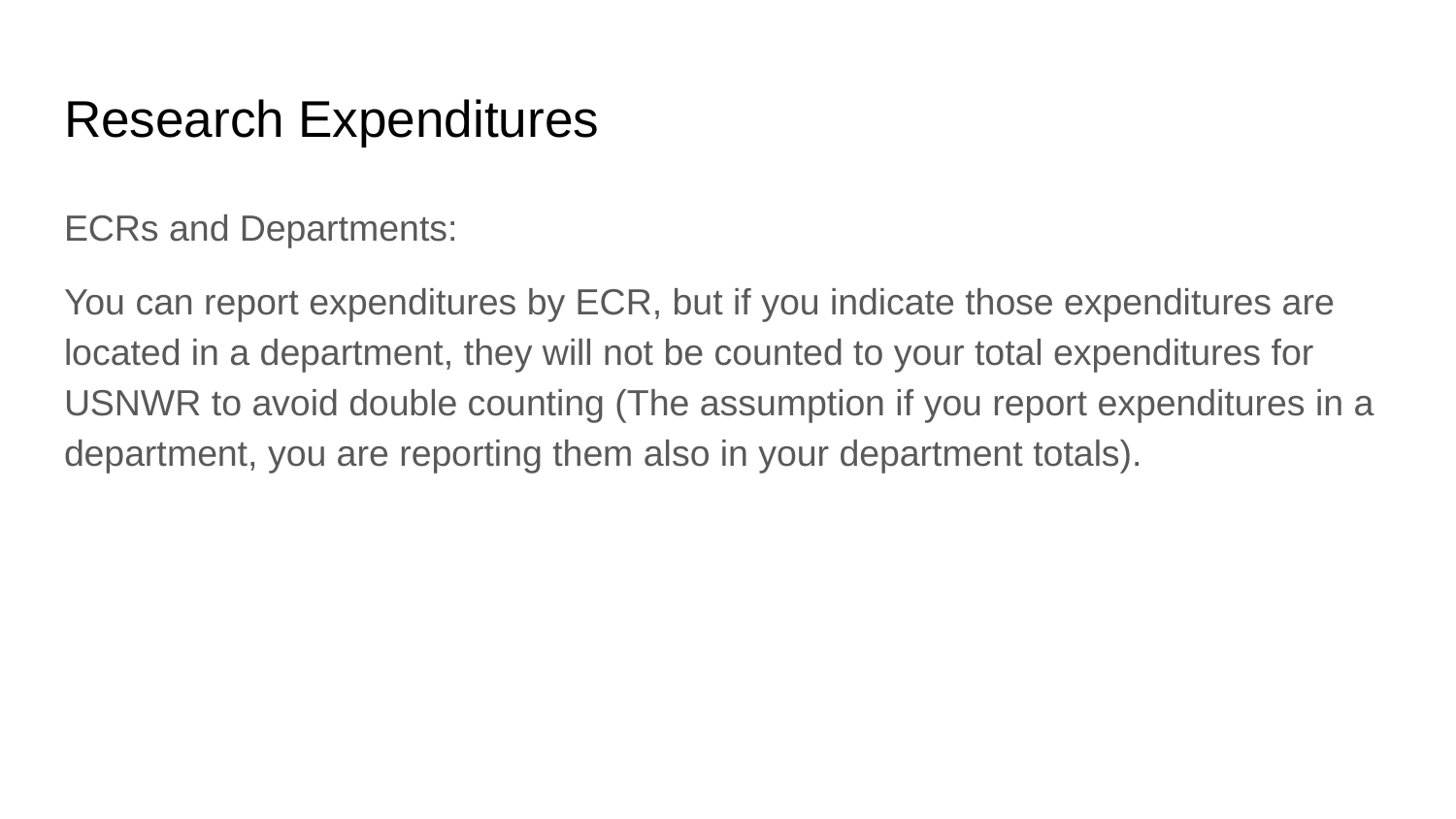

# Research Expenditures
ECRs and Departments:
You can report expenditures by ECR, but if you indicate those expenditures are located in a department, they will not be counted to your total expenditures for USNWR to avoid double counting (The assumption if you report expenditures in a department, you are reporting them also in your department totals).